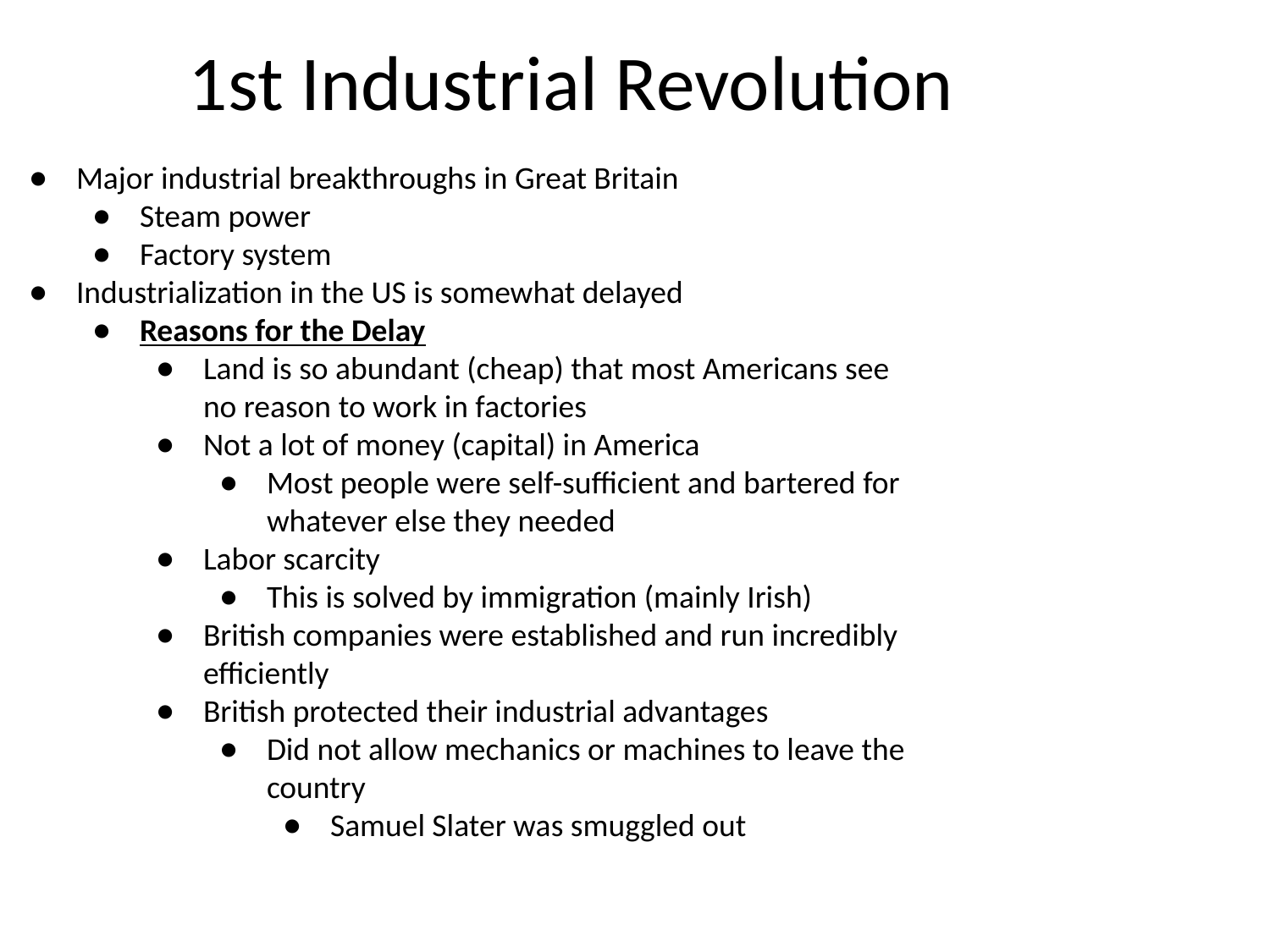

# 1st Industrial Revolution
Major industrial breakthroughs in Great Britain
Steam power
Factory system
Industrialization in the US is somewhat delayed
Reasons for the Delay
Land is so abundant (cheap) that most Americans see no reason to work in factories
Not a lot of money (capital) in America
Most people were self-sufficient and bartered for whatever else they needed
Labor scarcity
This is solved by immigration (mainly Irish)
British companies were established and run incredibly efficiently
British protected their industrial advantages
Did not allow mechanics or machines to leave the country
Samuel Slater was smuggled out